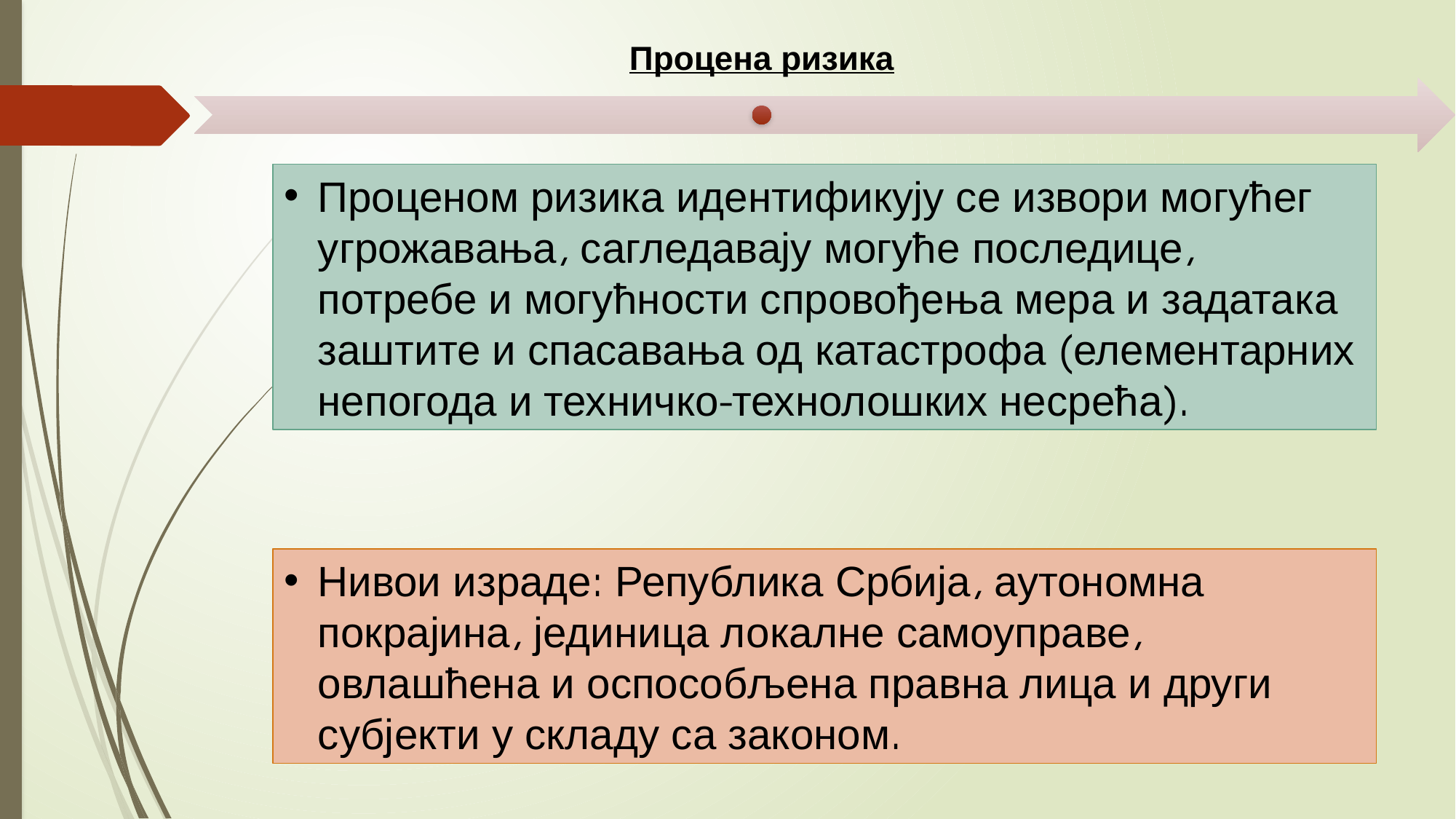

Процена ризика
Проценом ризика идентификују се извори могућег угрожавања, сагледавају могуће последице, потребе и могућности спровођења мера и задатака заштите и спасавања од катастрофа (елементарних непогода и техничко-технолошких несрећа).
Нивои израде: Република Србија, аутономна покрајина, јединица локалне самоуправе, овлашћена и оспособљена правна лица и други субјекти у складу са законом.